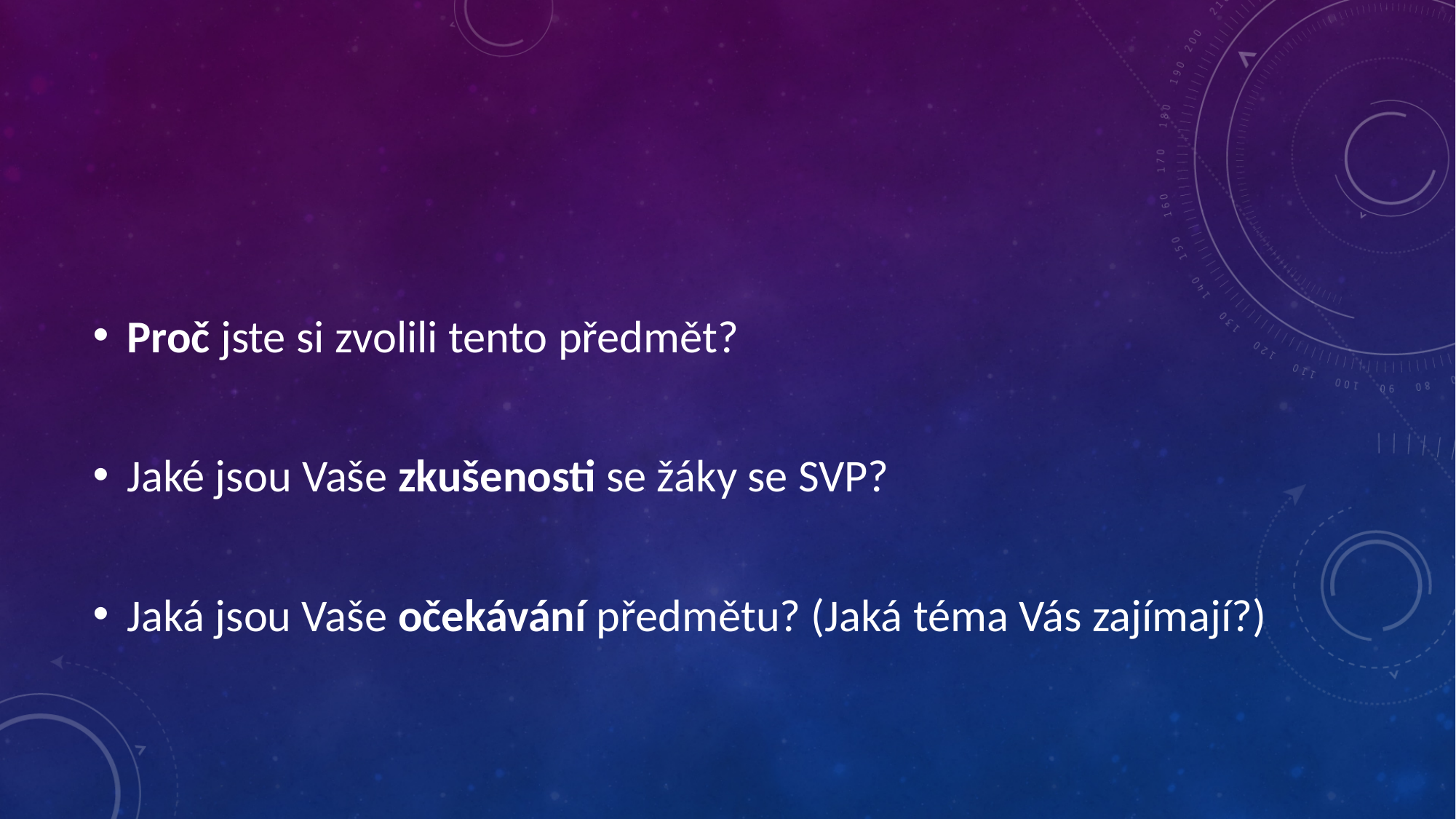

#
Proč jste si zvolili tento předmět?

Jaké jsou Vaše zkušenosti se žáky se SVP?

Jaká jsou Vaše očekávání předmětu? (Jaká téma Vás zajímají?)